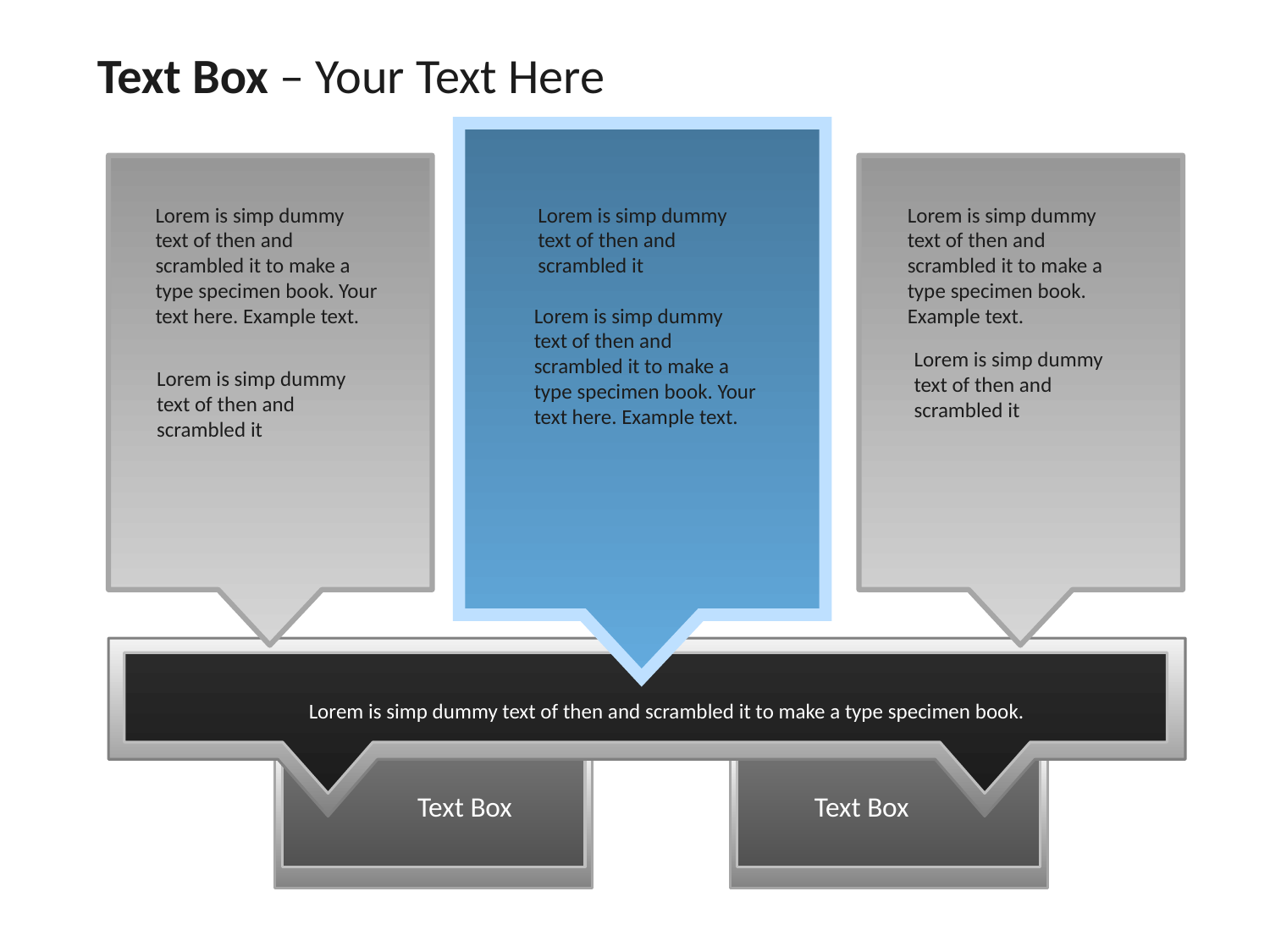

Text Box – Your Text Here
Lorem is simp dummy text of then and scrambled it to make a type specimen book. Your text here. Example text.
Lorem is simp dummy text of then and scrambled it
Lorem is simp dummy text of then and scrambled it to make a type specimen book. Example text.

Lorem is simp dummy text of then and scrambled it to make a type specimen book. Your text here. Example text.
Lorem is simp dummy text of then and scrambled it
Lorem is simp dummy text of then and scrambled it

Lorem is simp dummy text of then and scrambled it to make a type specimen book.

Text Box
Text Box